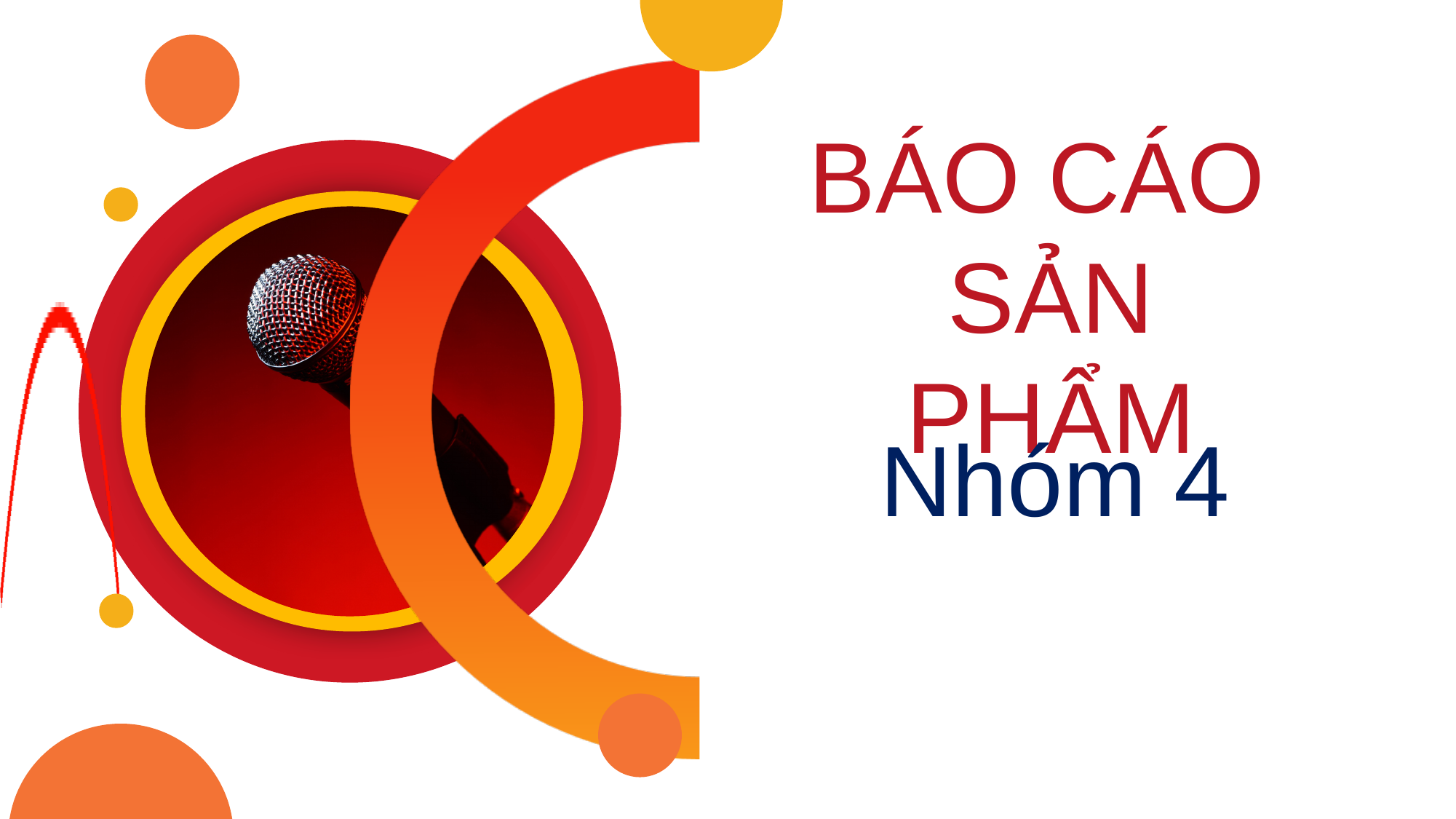

BÁO CÁO
SẢN PHẨM

Nhóm 4
Presentation - 2023